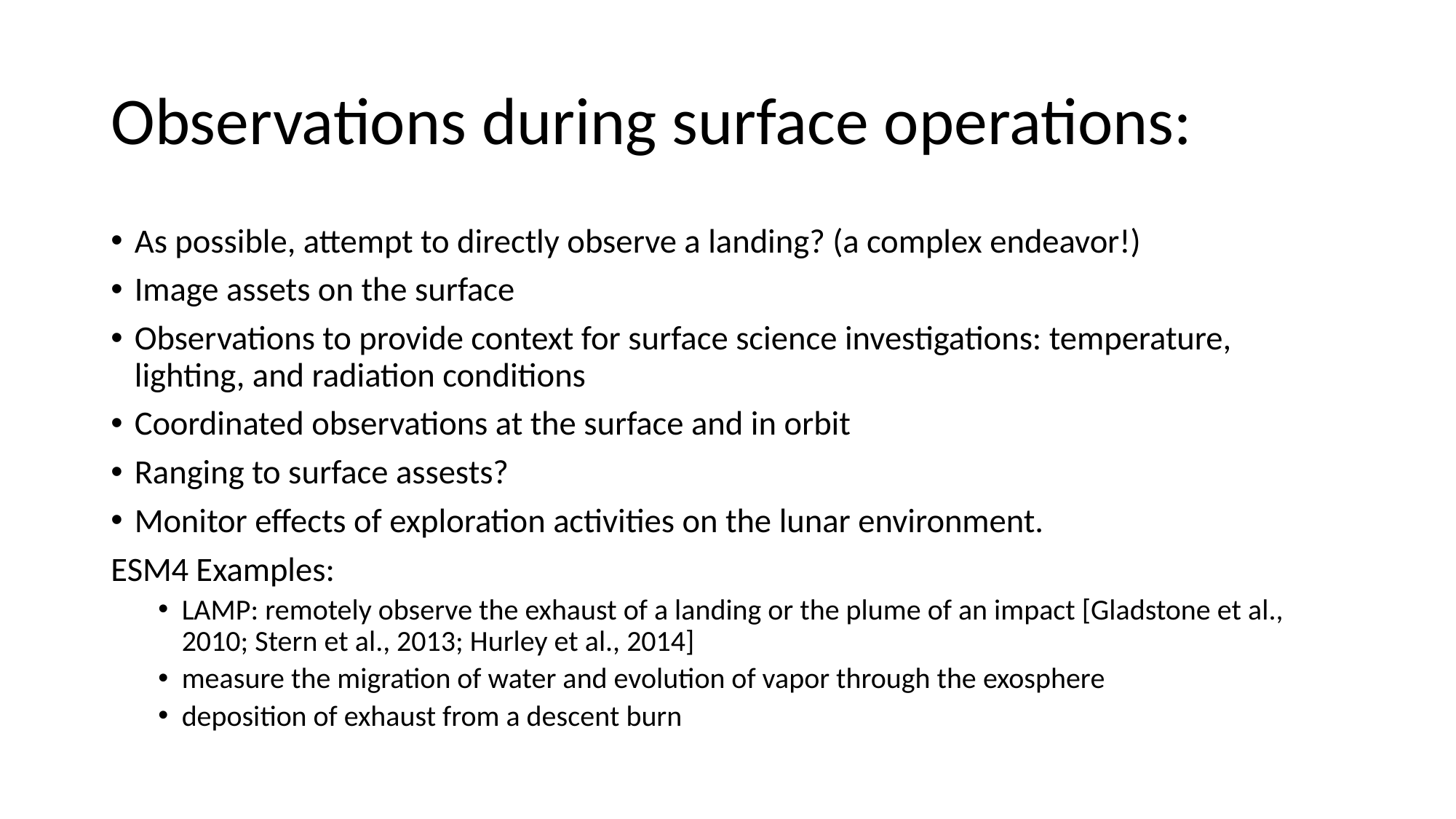

# Observations during surface operations:
As possible, attempt to directly observe a landing? (a complex endeavor!)
Image assets on the surface
Observations to provide context for surface science investigations: temperature, lighting, and radiation conditions
Coordinated observations at the surface and in orbit
Ranging to surface assests?
Monitor effects of exploration activities on the lunar environment.
ESM4 Examples:
LAMP: remotely observe the exhaust of a landing or the plume of an impact [Gladstone et al., 2010; Stern et al., 2013; Hurley et al., 2014]
measure the migration of water and evolution of vapor through the exosphere
deposition of exhaust from a descent burn